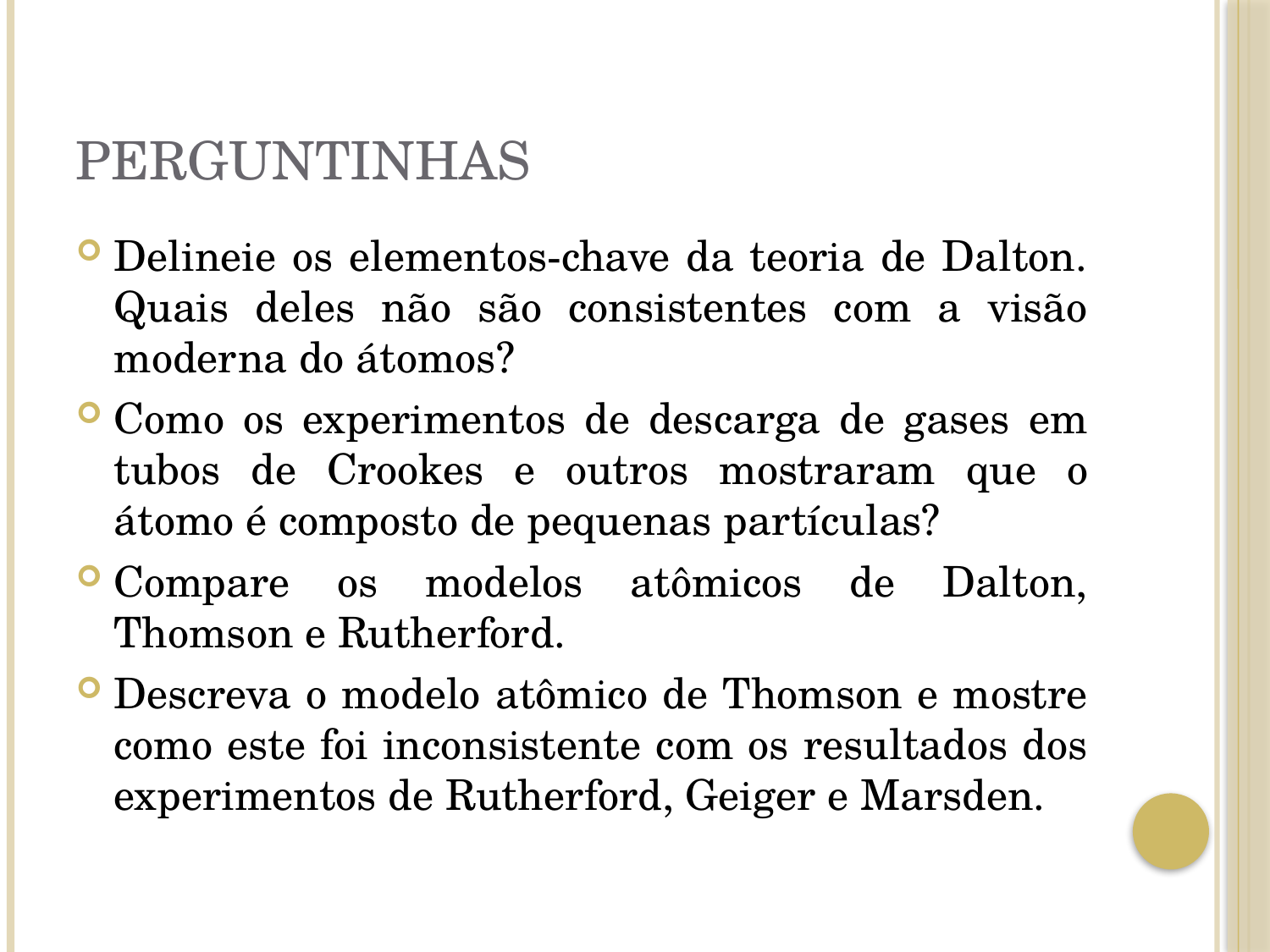

# Perguntinhas
Delineie os elementos-chave da teoria de Dalton. Quais deles não são consistentes com a visão moderna do átomos?
Como os experimentos de descarga de gases em tubos de Crookes e outros mostraram que o átomo é composto de pequenas partículas?
Compare os modelos atômicos de Dalton, Thomson e Rutherford.
Descreva o modelo atômico de Thomson e mostre como este foi inconsistente com os resultados dos experimentos de Rutherford, Geiger e Marsden.